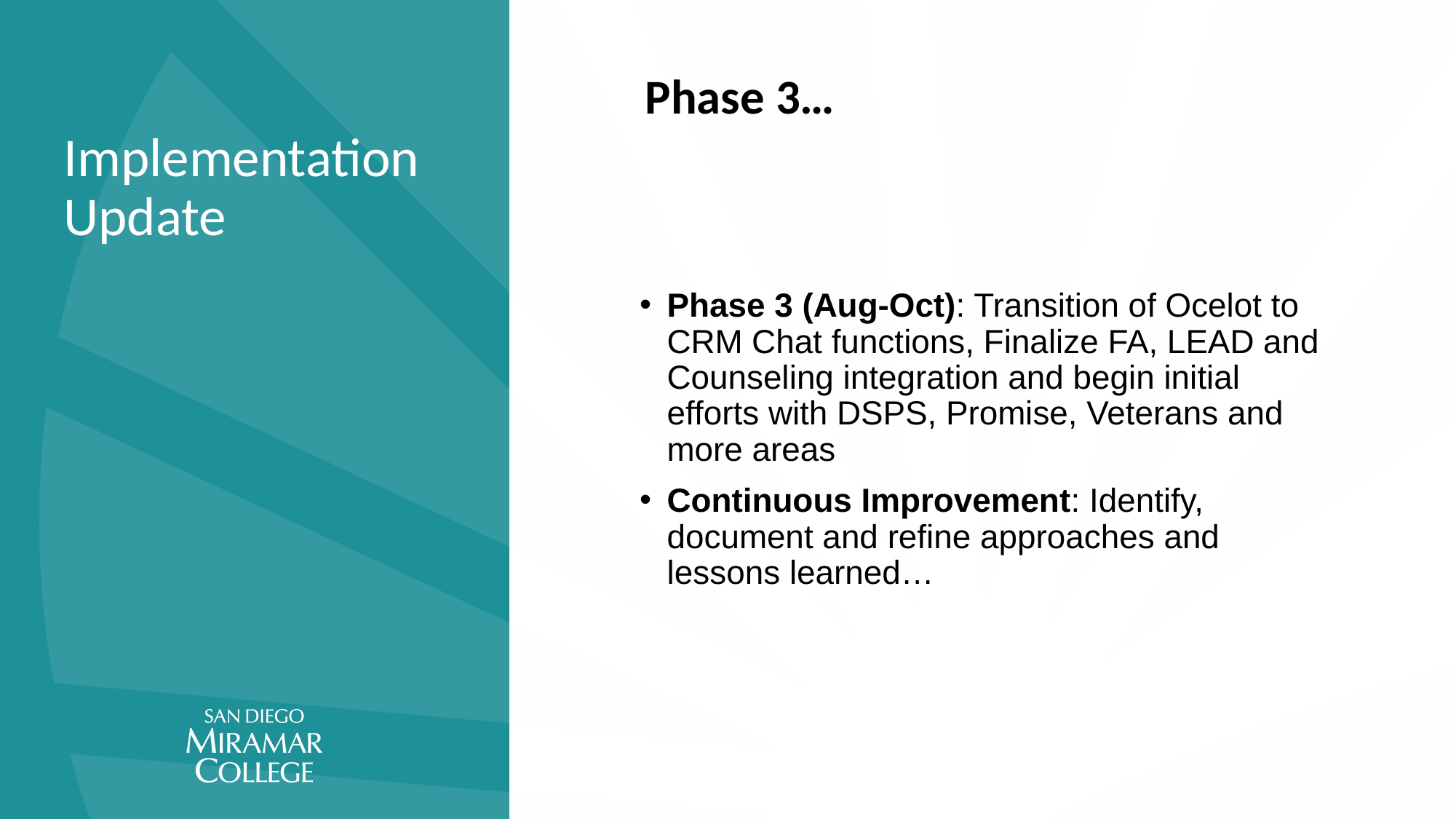

Phase 3…
# Implementation Update
Phase 3 (Aug-Oct): Transition of Ocelot to CRM Chat functions, Finalize FA, LEAD and Counseling integration and begin initial efforts with DSPS, Promise, Veterans and more areas
Continuous Improvement: Identify, document and refine approaches and lessons learned…